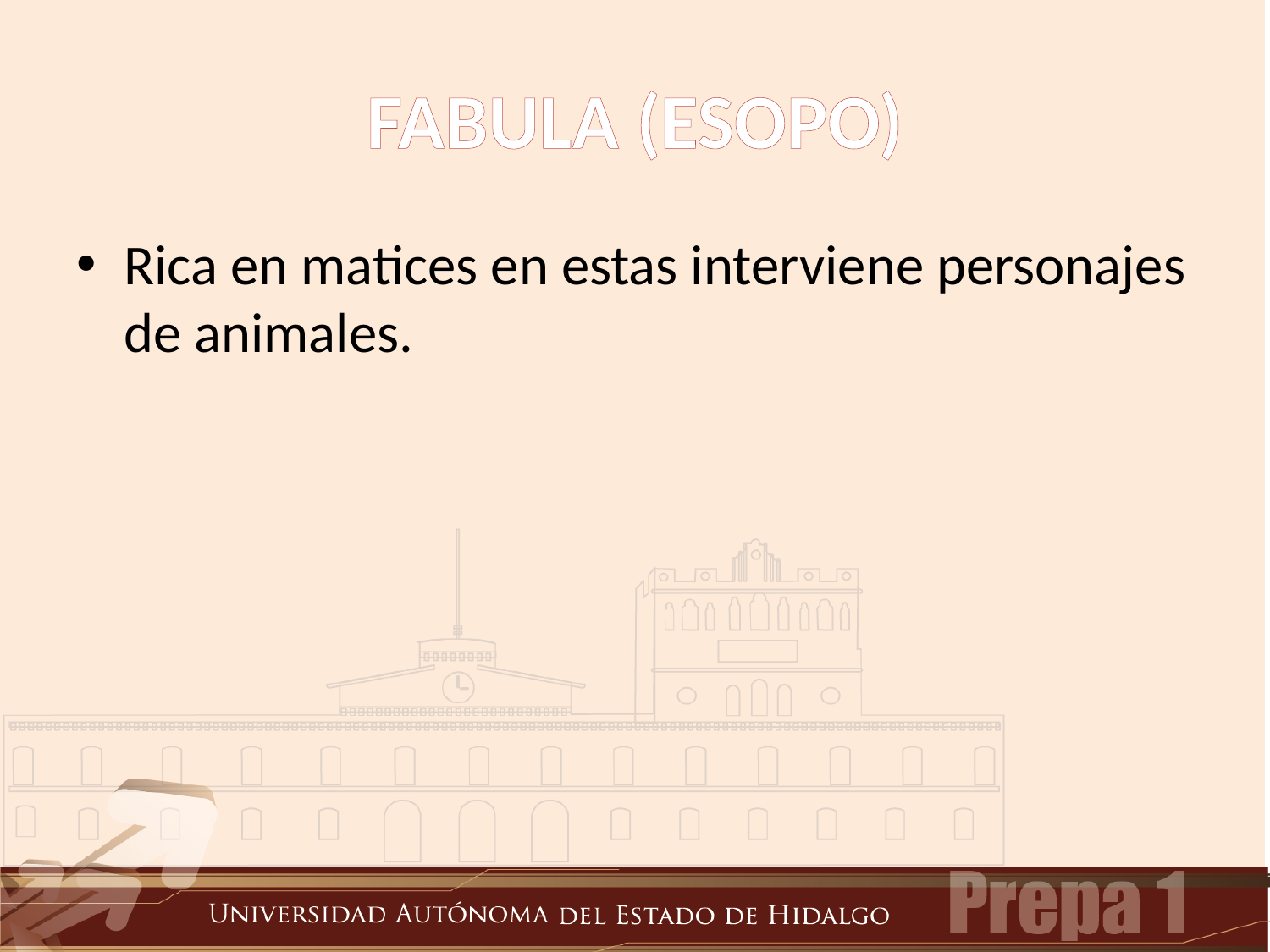

# FABULA (ESOPO)
Rica en matices en estas interviene personajes de animales.